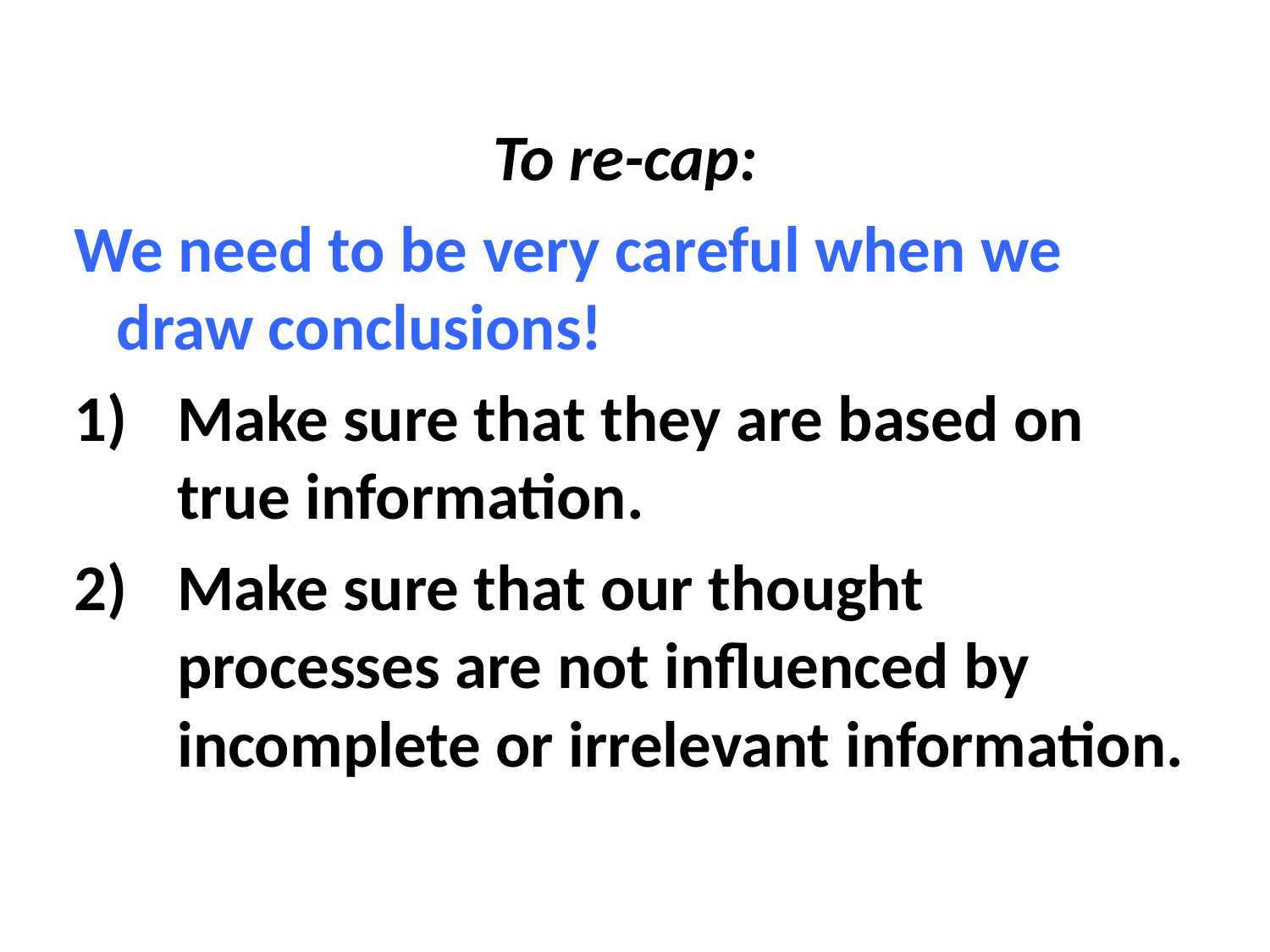

To re-cap:
We need to be very careful when we draw conclusions!
Make sure that they are based on true information.
Make sure that our thought processes are not influenced by incomplete or irrelevant information.